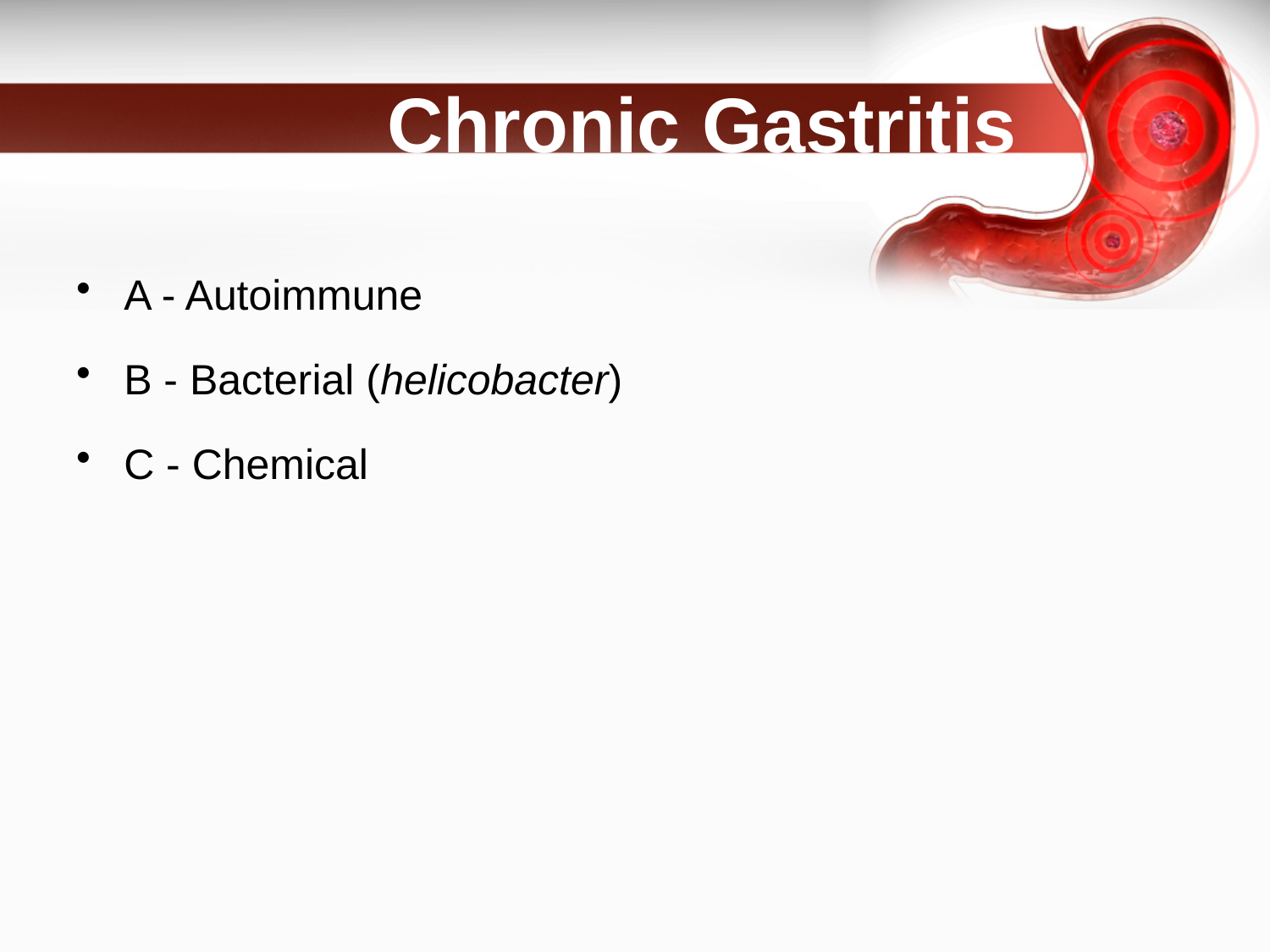

# Chronic Gastritis
A - Autoimmune
B - Bacterial (helicobacter)
C - Chemical